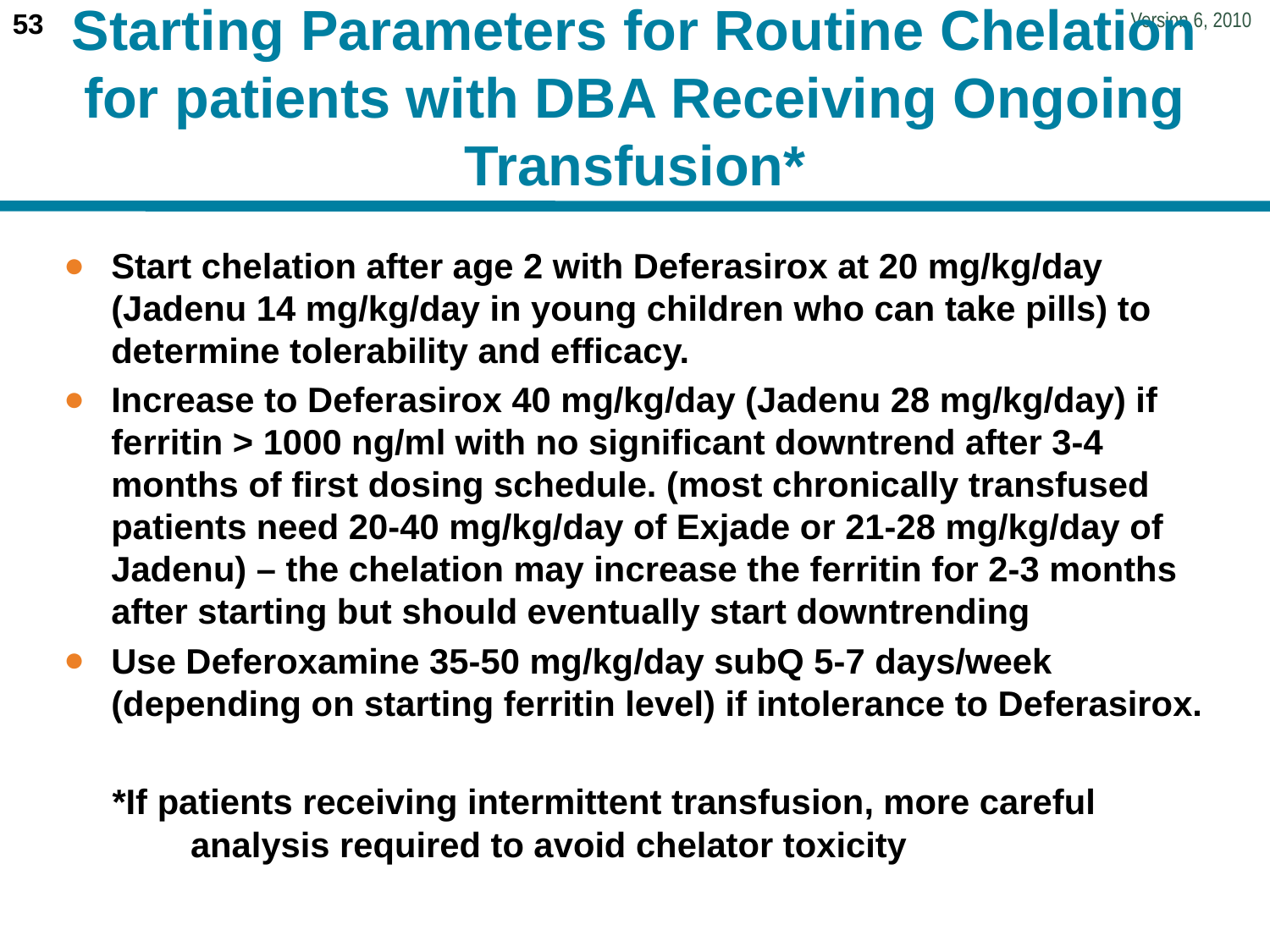

# Starting Parameters for Routine Chelation for patients with DBA Receiving Ongoing Transfusion*
Start chelation after age 2 with Deferasirox at 20 mg/kg/day (Jadenu 14 mg/kg/day in young children who can take pills) to determine tolerability and efficacy.
Increase to Deferasirox 40 mg/kg/day (Jadenu 28 mg/kg/day) if ferritin > 1000 ng/ml with no significant downtrend after 3-4 months of first dosing schedule. (most chronically transfused patients need 20-40 mg/kg/day of Exjade or 21-28 mg/kg/day of Jadenu) – the chelation may increase the ferritin for 2-3 months after starting but should eventually start downtrending
Use Deferoxamine 35-50 mg/kg/day subQ 5-7 days/week (depending on starting ferritin level) if intolerance to Deferasirox.

     *If patients receiving intermittent transfusion, more careful 	analysis required to avoid chelator toxicity